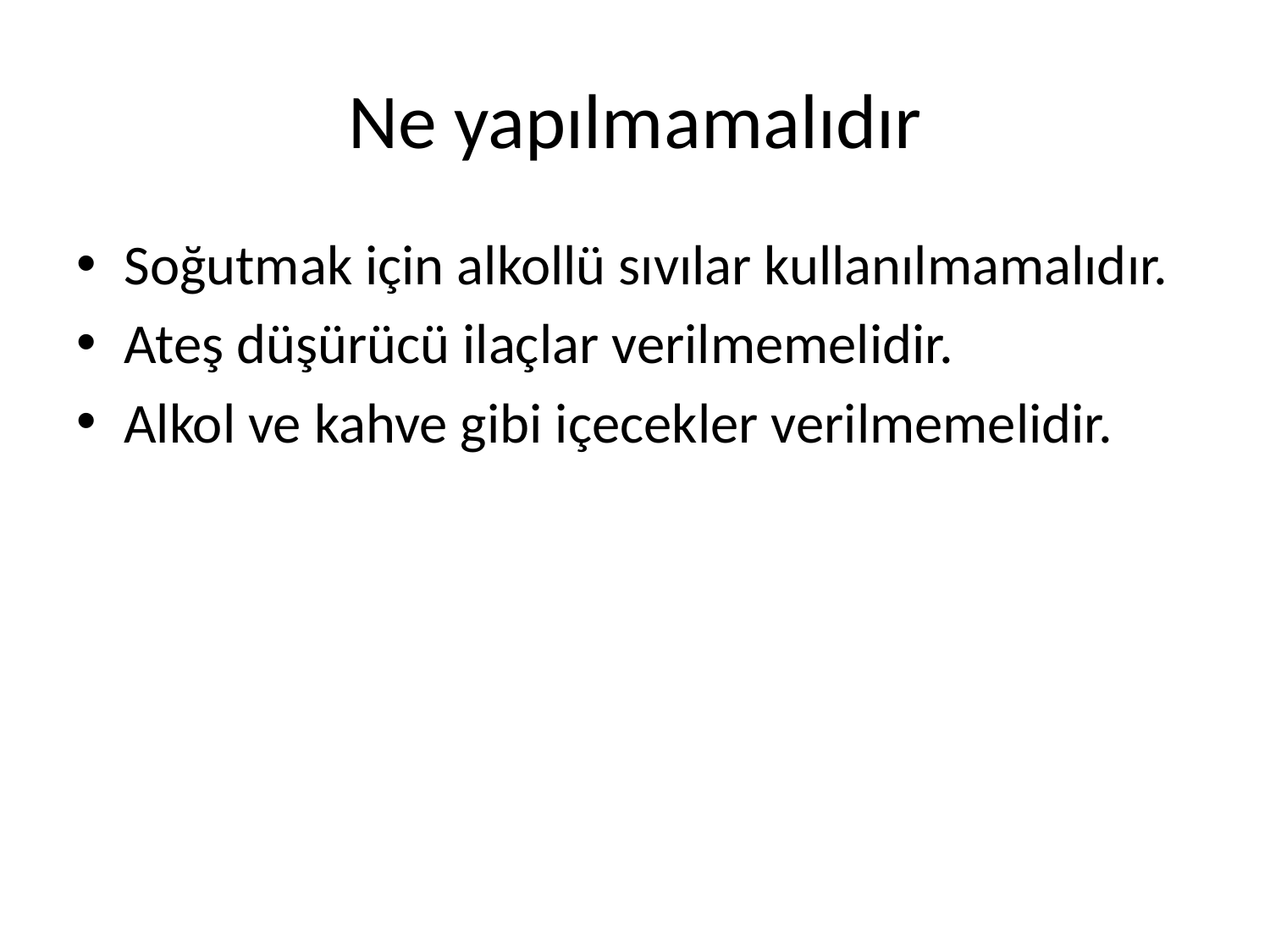

# Ne yapılmamalıdır
Soğutmak için alkollü sıvılar kullanılmamalıdır.
Ateş düşürücü ilaçlar verilmemelidir.
Alkol ve kahve gibi içecekler verilmemelidir.